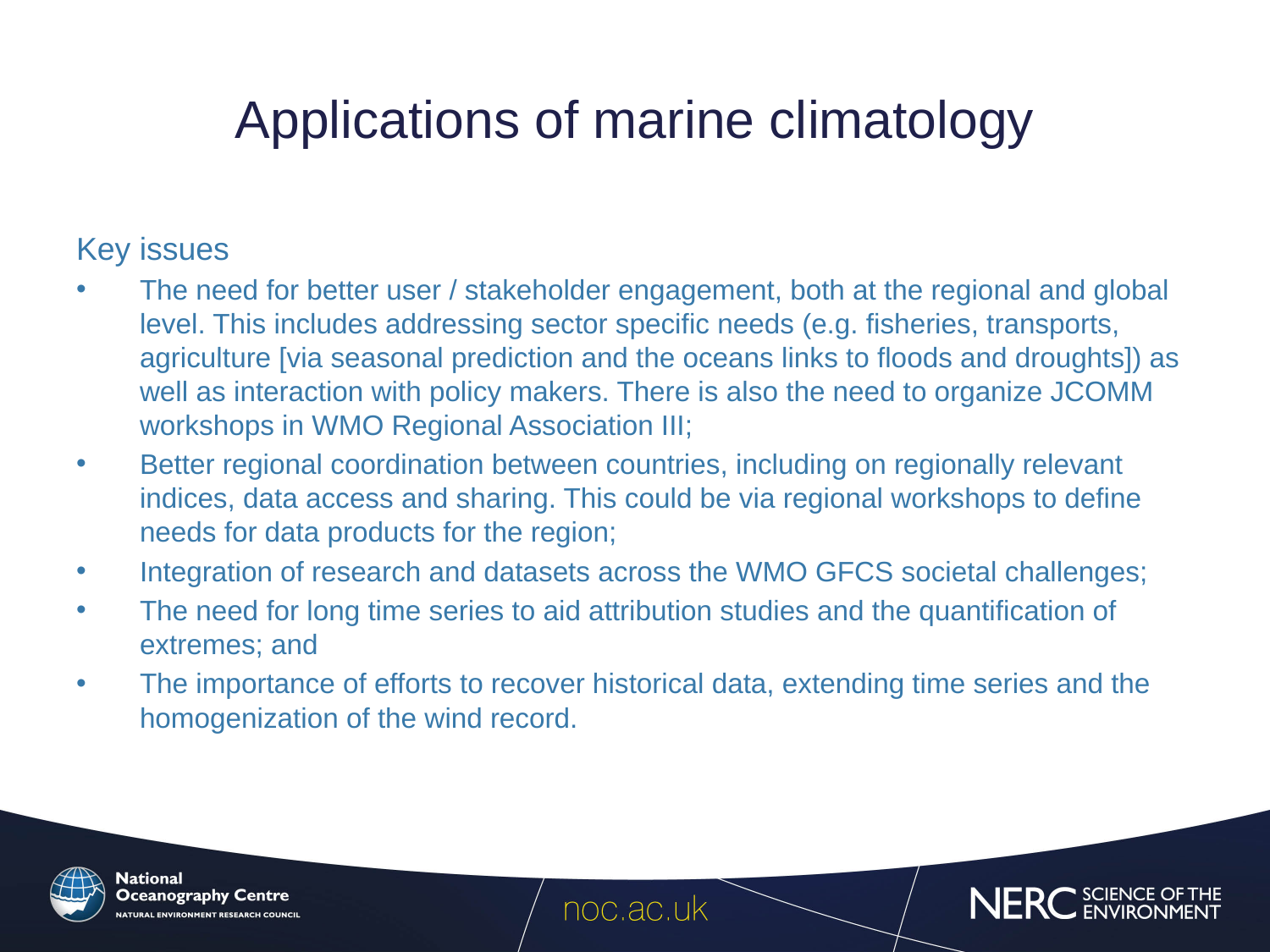

# Applications of marine climatology
Key issues
The need for better user / stakeholder engagement, both at the regional and global level. This includes addressing sector specific needs (e.g. fisheries, transports, agriculture [via seasonal prediction and the oceans links to floods and droughts]) as well as interaction with policy makers. There is also the need to organize JCOMM workshops in WMO Regional Association III;
Better regional coordination between countries, including on regionally relevant indices, data access and sharing. This could be via regional workshops to define needs for data products for the region;
Integration of research and datasets across the WMO GFCS societal challenges;
The need for long time series to aid attribution studies and the quantification of extremes; and
The importance of efforts to recover historical data, extending time series and the homogenization of the wind record.